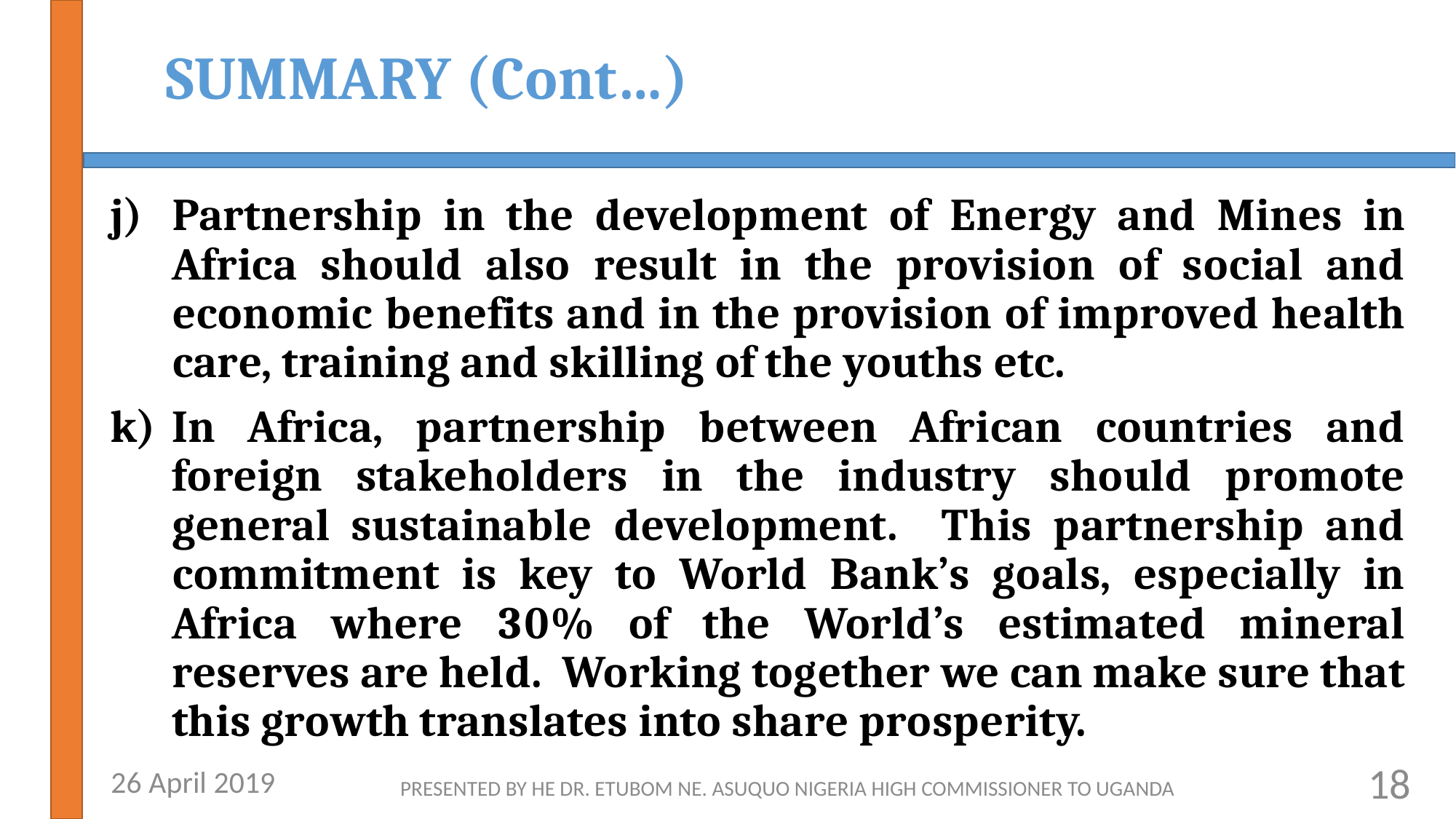

# SUMMARY (Cont…)
Partnership in the development of Energy and Mines in Africa should also result in the provision of social and economic benefits and in the provision of improved health care, training and skilling of the youths etc.
In Africa, partnership between African countries and foreign stakeholders in the industry should promote general sustainable development.  This partnership and commitment is key to World Bank’s goals, especially in Africa where 30% of the World’s estimated mineral reserves are held.  Working together we can make sure that this growth translates into share prosperity.
18
26 April 2019
PRESENTED BY HE DR. ETUBOM NE. ASUQUO NIGERIA HIGH COMMISSIONER TO UGANDA